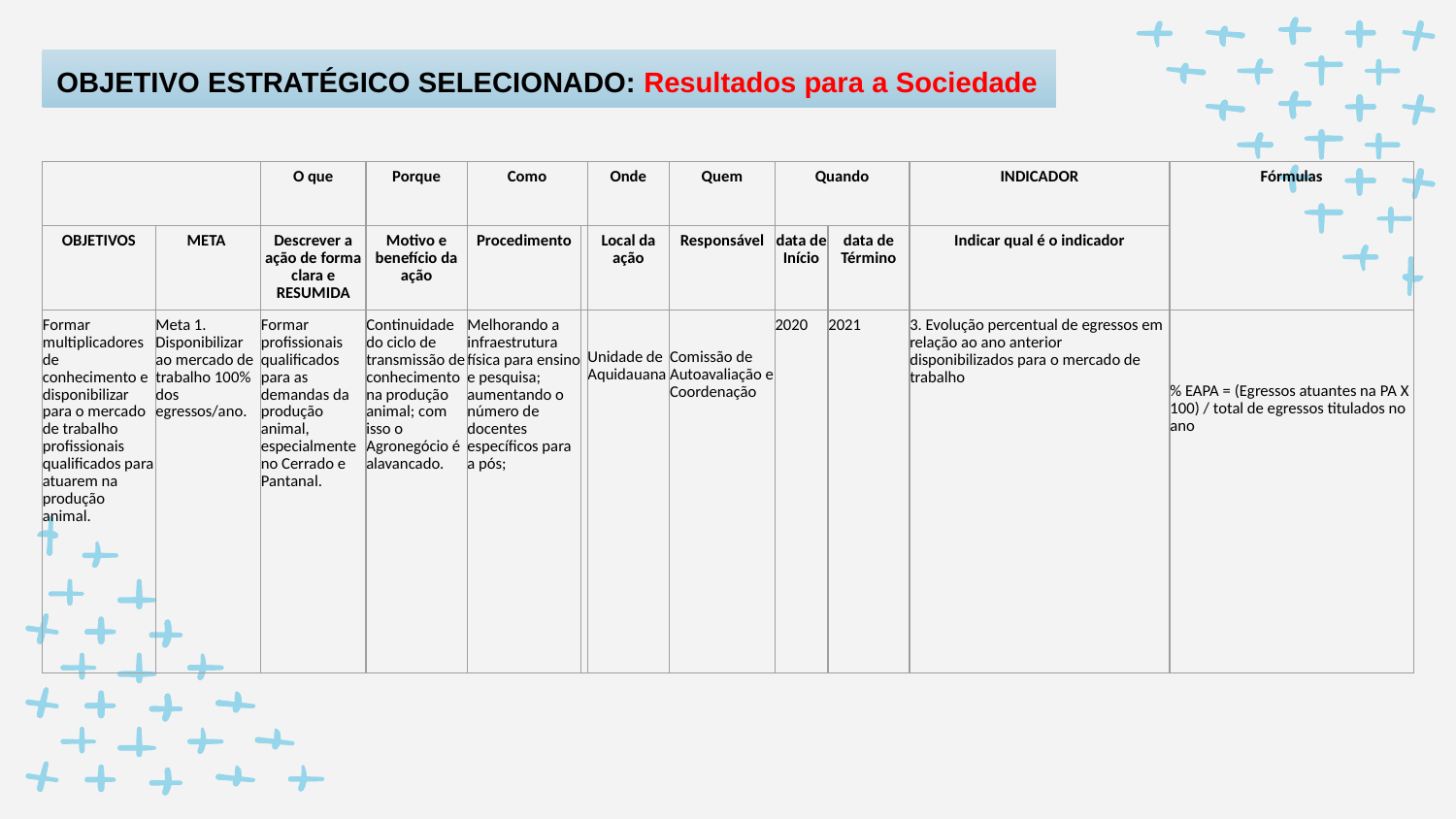

OBJETIVO ESTRATÉGICO SELECIONADO: Resultados para a Sociedade
|  |  | O que | Porque | Como |  | Onde | Quem | Quando |  | INDICADOR | Fórmulas |
| --- | --- | --- | --- | --- | --- | --- | --- | --- | --- | --- | --- |
| OBJETIVOS | META | Descrever a ação de forma clara e RESUMIDA | Motivo e benefício da ação | Procedimento |  | Local da ação | Responsável | data de Início | data de Término | Indicar qual é o indicador |  |
| Formar multiplicadores de conhecimento e disponibilizar para o mercado de trabalho profissionais qualificados para atuarem na produção animal. | Meta 1. Disponibilizar ao mercado de trabalho 100% dos egressos/ano. | Formar profissionais qualificados para as demandas da produção animal, especialmente no Cerrado e Pantanal. | Continuidade do ciclo de transmissão de conhecimento na produção animal; com isso o Agronegócio é alavancado. | Melhorando a infraestrutura física para ensino e pesquisa; aumentando o número de docentes específicos para a pós; |  | Unidade de Aquidauana | Comissão de Autoavaliação e Coordenação | 2020 | 2021 | 3. Evolução percentual de egressos em relação ao ano anterior disponibilizados para o mercado de trabalho | % EAPA = (Egressos atuantes na PA X 100) / total de egressos titulados no ano |